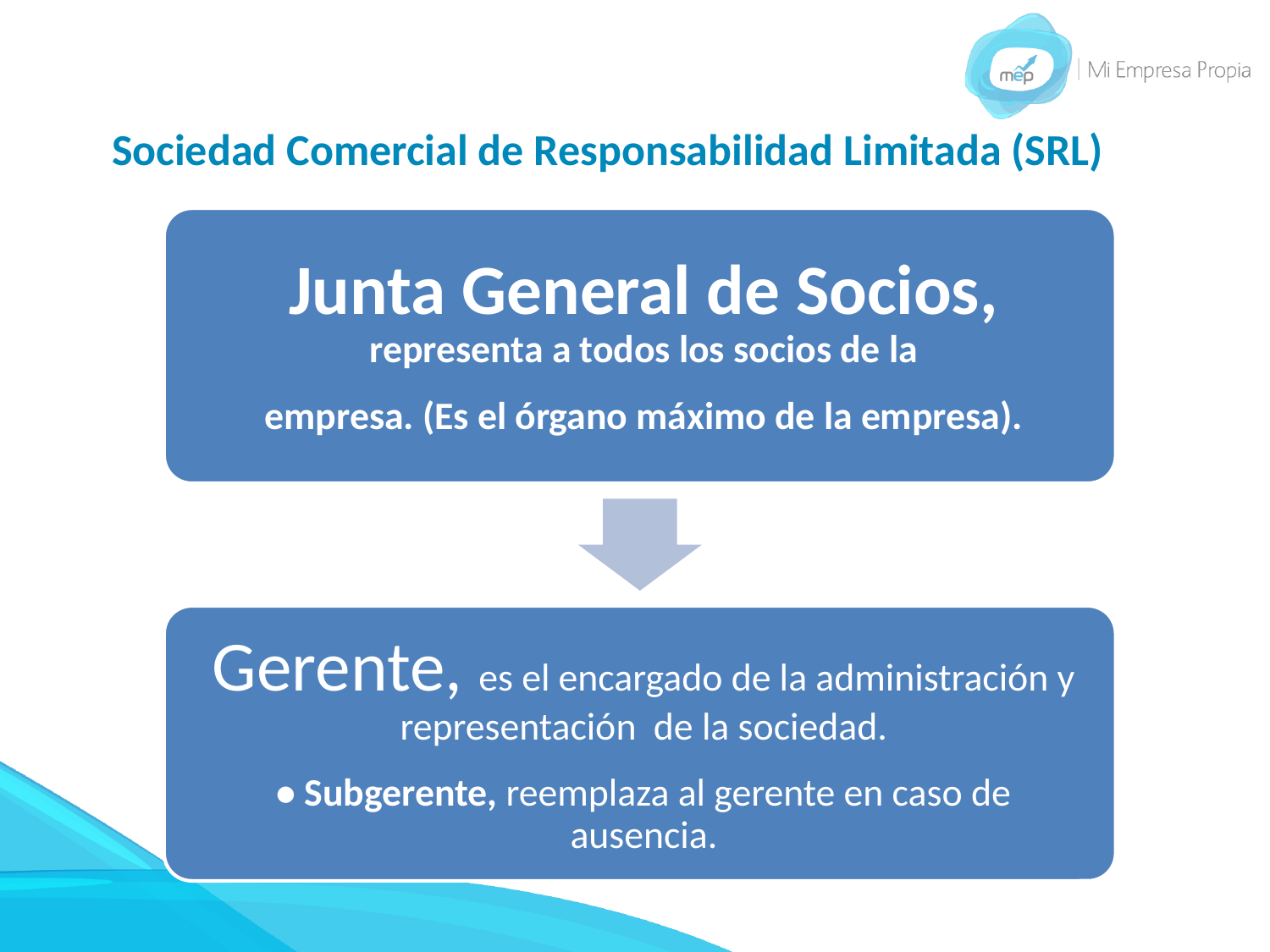

# Sociedad Comercial de Responsabilidad Limitada (SRL)
Junta General de Socios, representa a todos los socios de la
empresa. (Es el órgano máximo de la empresa).

Gerente, es el encargado de la administración y representación  de la sociedad.
• Subgerente, reemplaza al gerente en caso de ausencia.